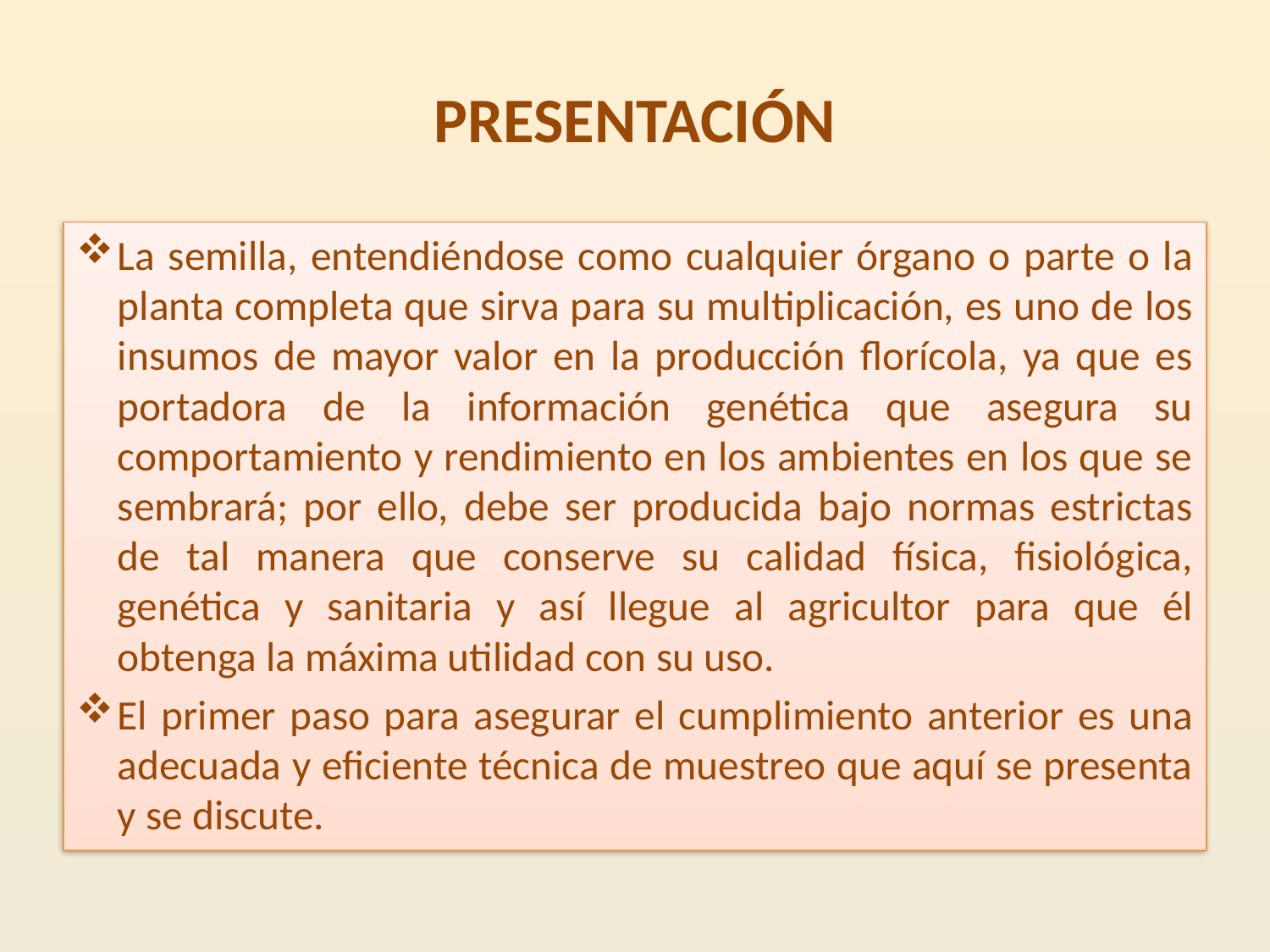

# PRESENTACIÓN
La semilla, entendiéndose como cualquier órgano o parte o la planta completa que sirva para su multiplicación, es uno de los insumos de mayor valor en la producción florícola, ya que es portadora de la información genética que asegura su comportamiento y rendimiento en los ambientes en los que se sembrará; por ello, debe ser producida bajo normas estrictas de tal manera que conserve su calidad física, fisiológica, genética y sanitaria y así llegue al agricultor para que él obtenga la máxima utilidad con su uso.
El primer paso para asegurar el cumplimiento anterior es una adecuada y eficiente técnica de muestreo que aquí se presenta y se discute.